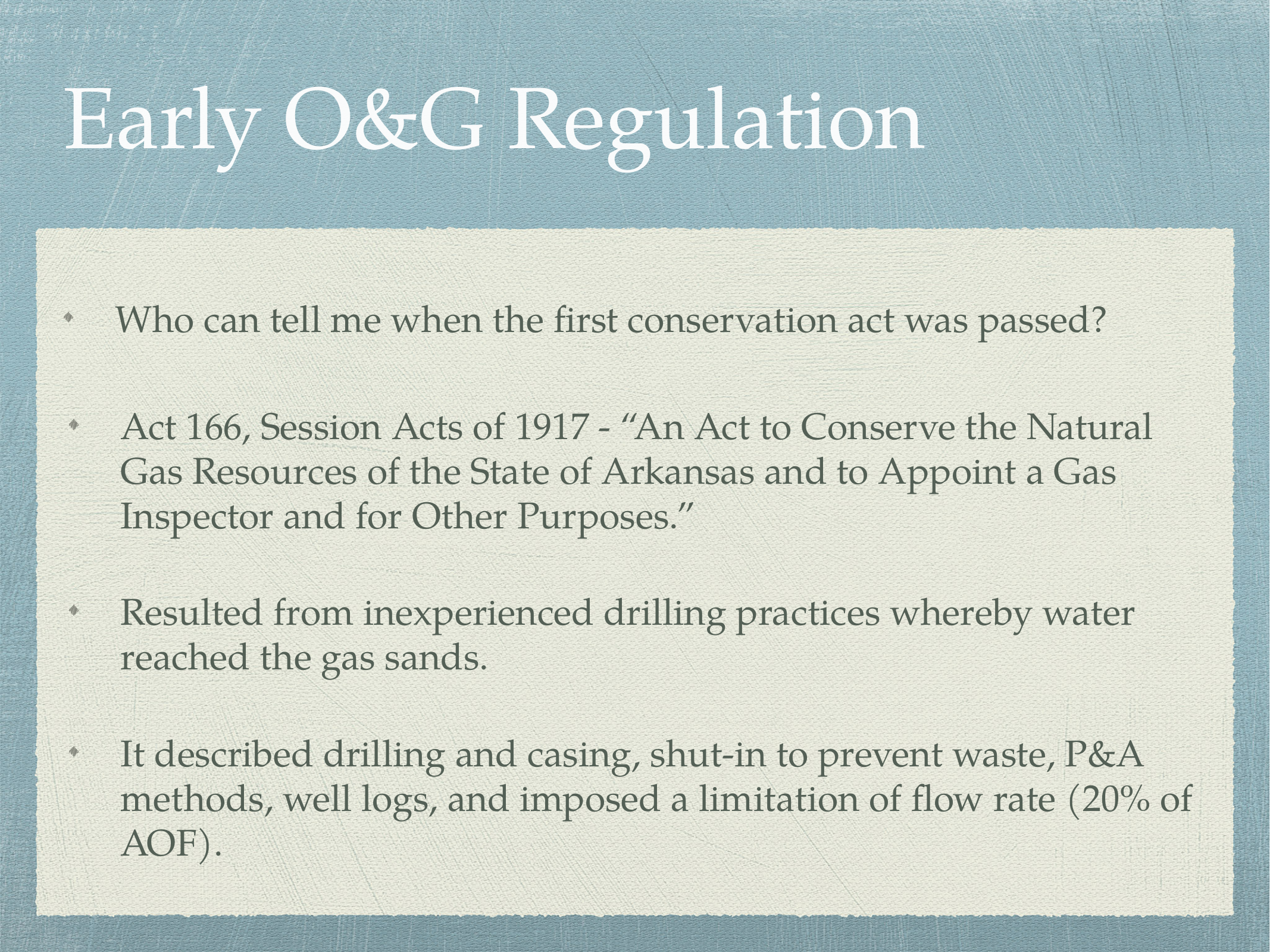

# Early O&G Regulation
Who can tell me when the first conservation act was passed?
Act 166, Session Acts of 1917 - “An Act to Conserve the Natural Gas Resources of the State of Arkansas and to Appoint a Gas Inspector and for Other Purposes.”
Resulted from inexperienced drilling practices whereby water reached the gas sands.
It described drilling and casing, shut-in to prevent waste, P&A methods, well logs, and imposed a limitation of flow rate (20% of AOF).